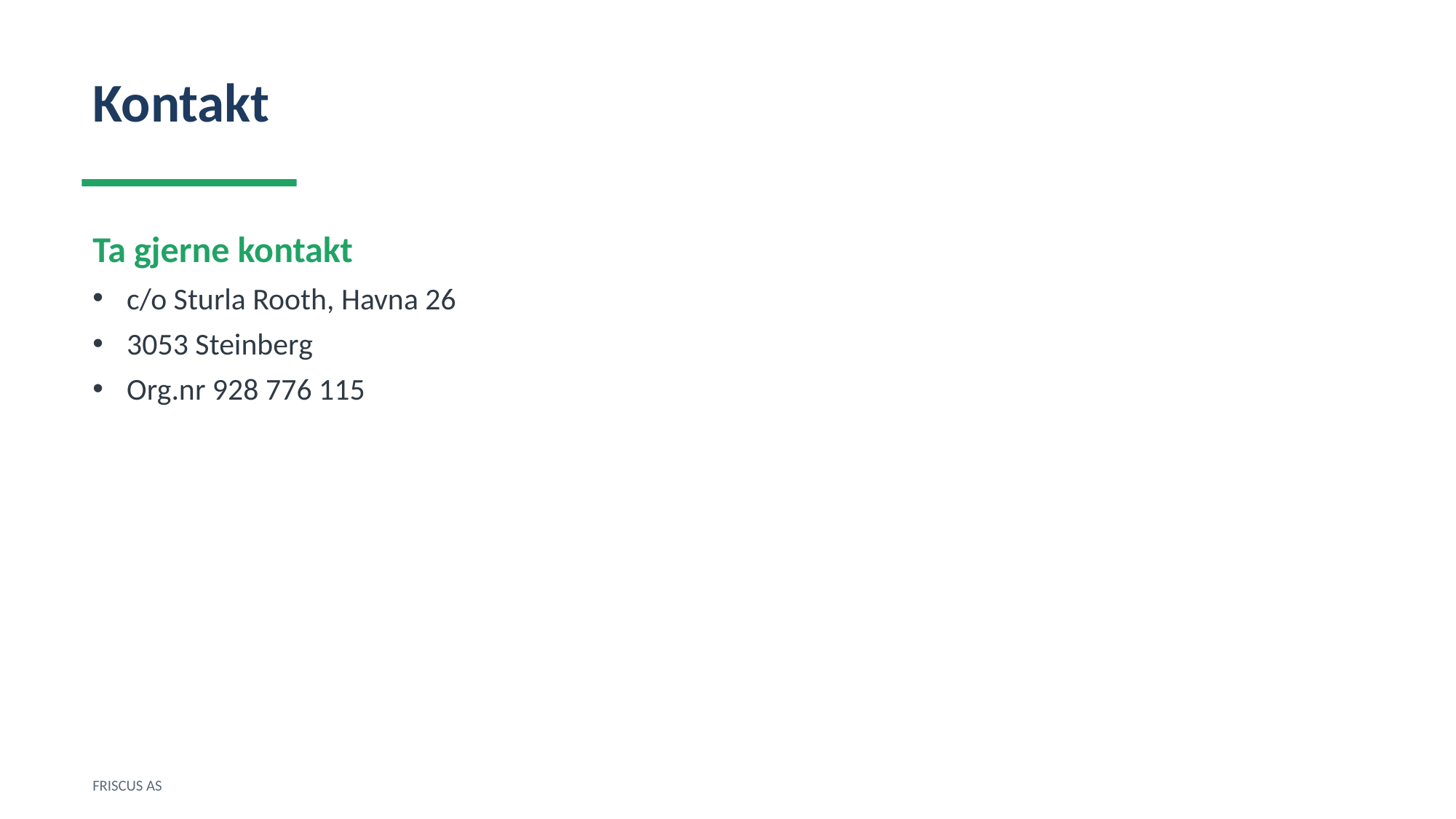

Kontakt

Ta gjerne kontakt
c/o Sturla Rooth, Havna 26
3053 Steinberg
Org.nr 928 776 115
FRISCUS AS